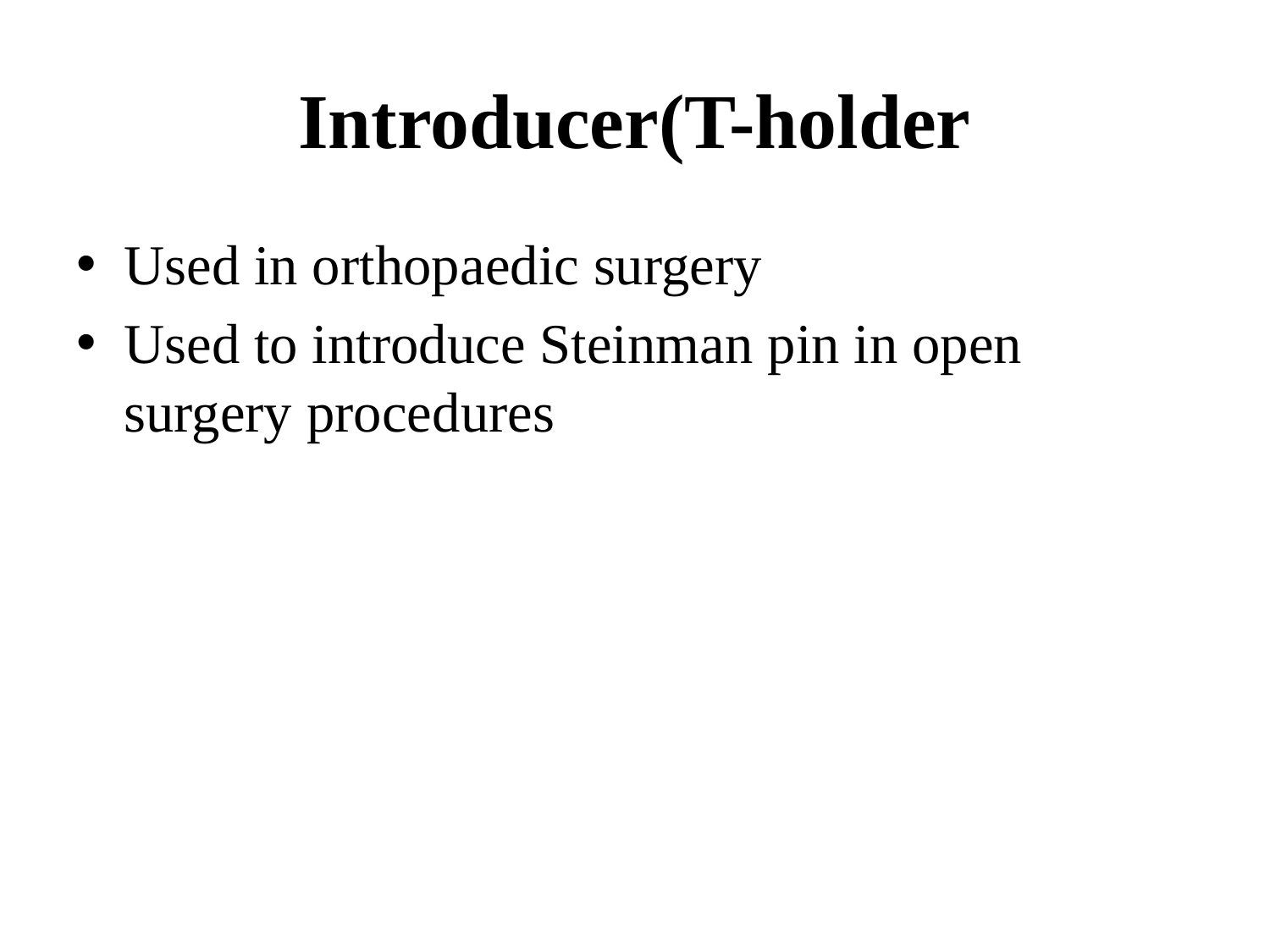

# Introducer(T-holder
Used in orthopaedic surgery
Used to introduce Steinman pin in open surgery procedures